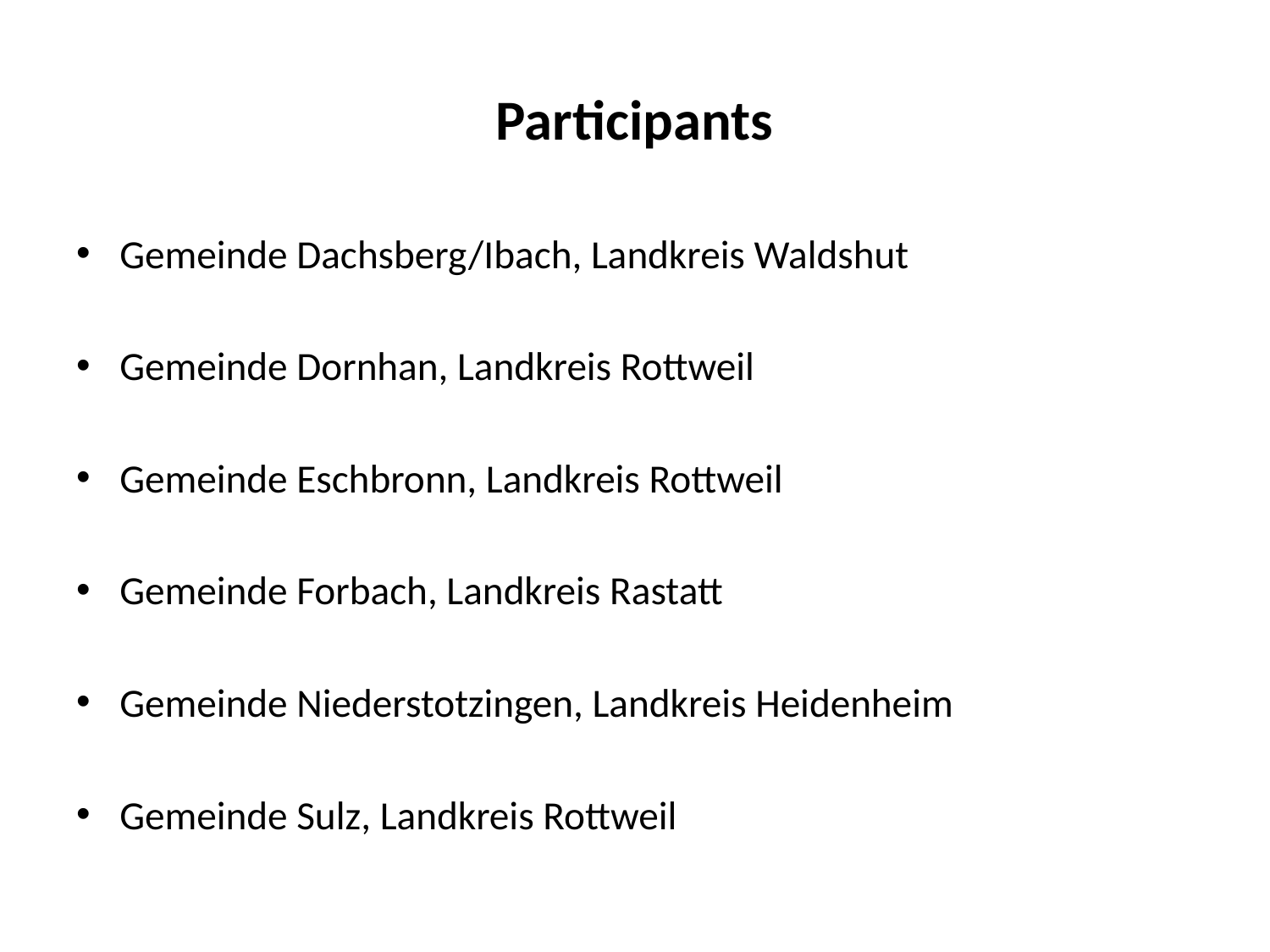

# Participants
Gemeinde Dachsberg/Ibach, Landkreis Waldshut

Gemeinde Dornhan, Landkreis Rottweil

Gemeinde Eschbronn, Landkreis Rottweil

Gemeinde Forbach, Landkreis Rastatt

Gemeinde Niederstotzingen, Landkreis Heidenheim

Gemeinde Sulz, Landkreis Rottweil